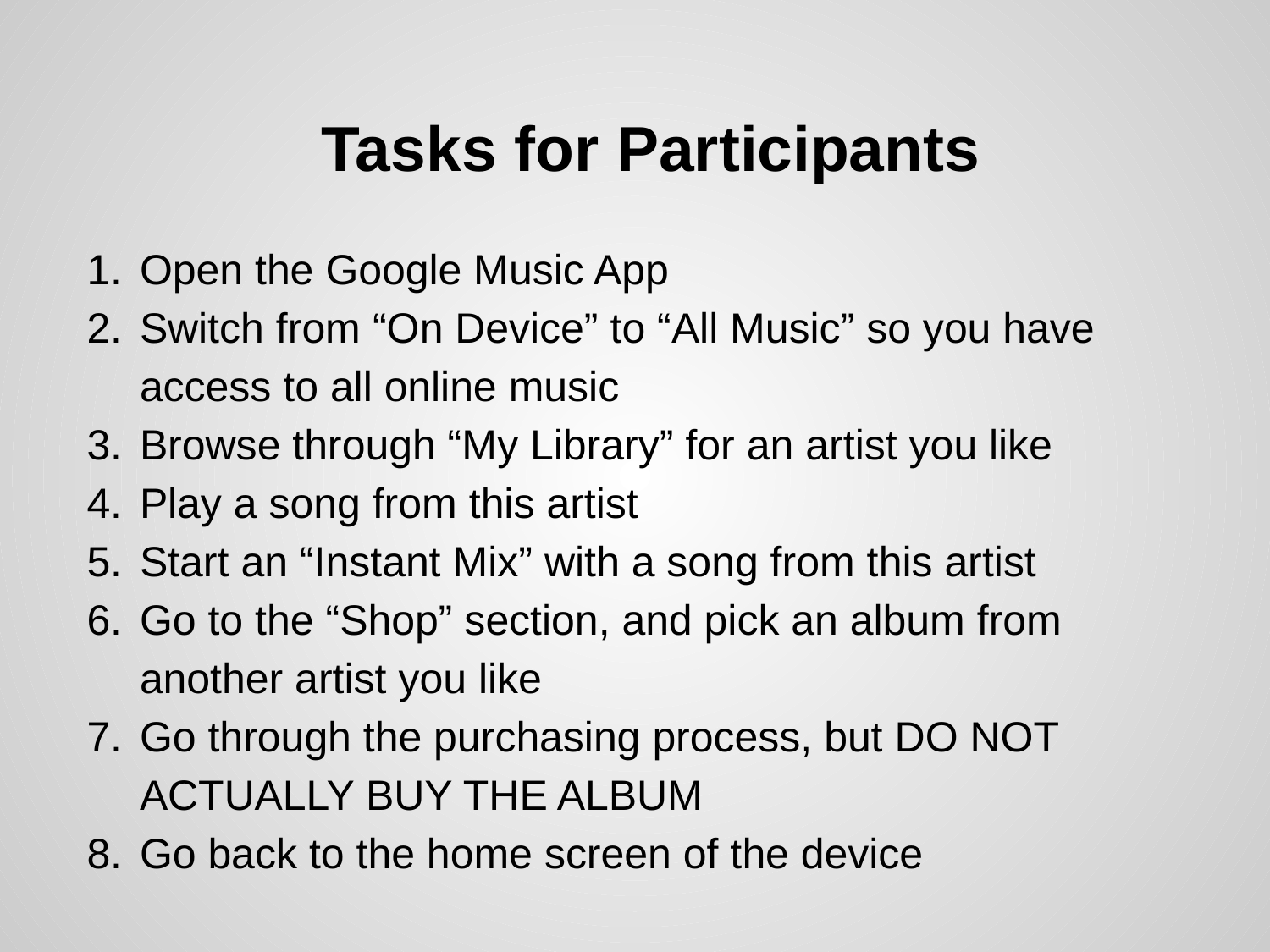

# Tasks for Participants
Open the Google Music App
Switch from “On Device” to “All Music” so you have access to all online music
Browse through “My Library” for an artist you like
Play a song from this artist
Start an “Instant Mix” with a song from this artist
Go to the “Shop” section, and pick an album from another artist you like
Go through the purchasing process, but DO NOT ACTUALLY BUY THE ALBUM
Go back to the home screen of the device